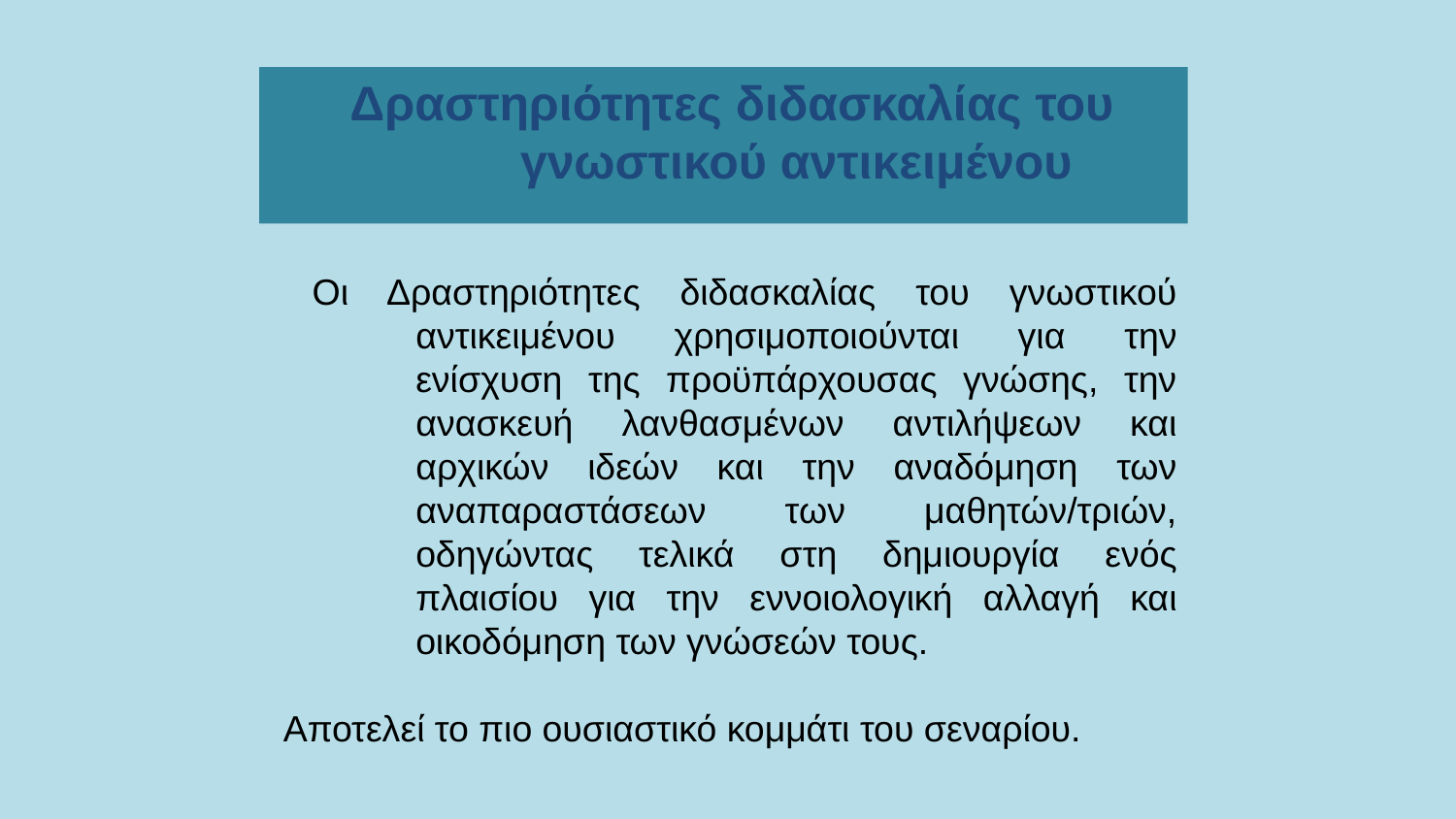

Δραστηριότητες διδασκαλίας του γνωστικού αντικειμένου

 Οι Δραστηριότητες διδασκαλίας του γνωστικού αντικειμένου χρησιμοποιούνται για την ενίσχυση της προϋπάρχουσας γνώσης, την ανασκευή λανθασμένων αντιλήψεων και αρχικών ιδεών και την αναδόμηση των αναπαραστάσεων των μαθητών/τριών, οδηγώντας τελικά στη δημιουργία ενός πλαισίου για την εννοιολογική αλλαγή και οικοδόμηση των γνώσεών τους.

 Αποτελεί το πιο ουσιαστικό κομμάτι του σεναρίου.